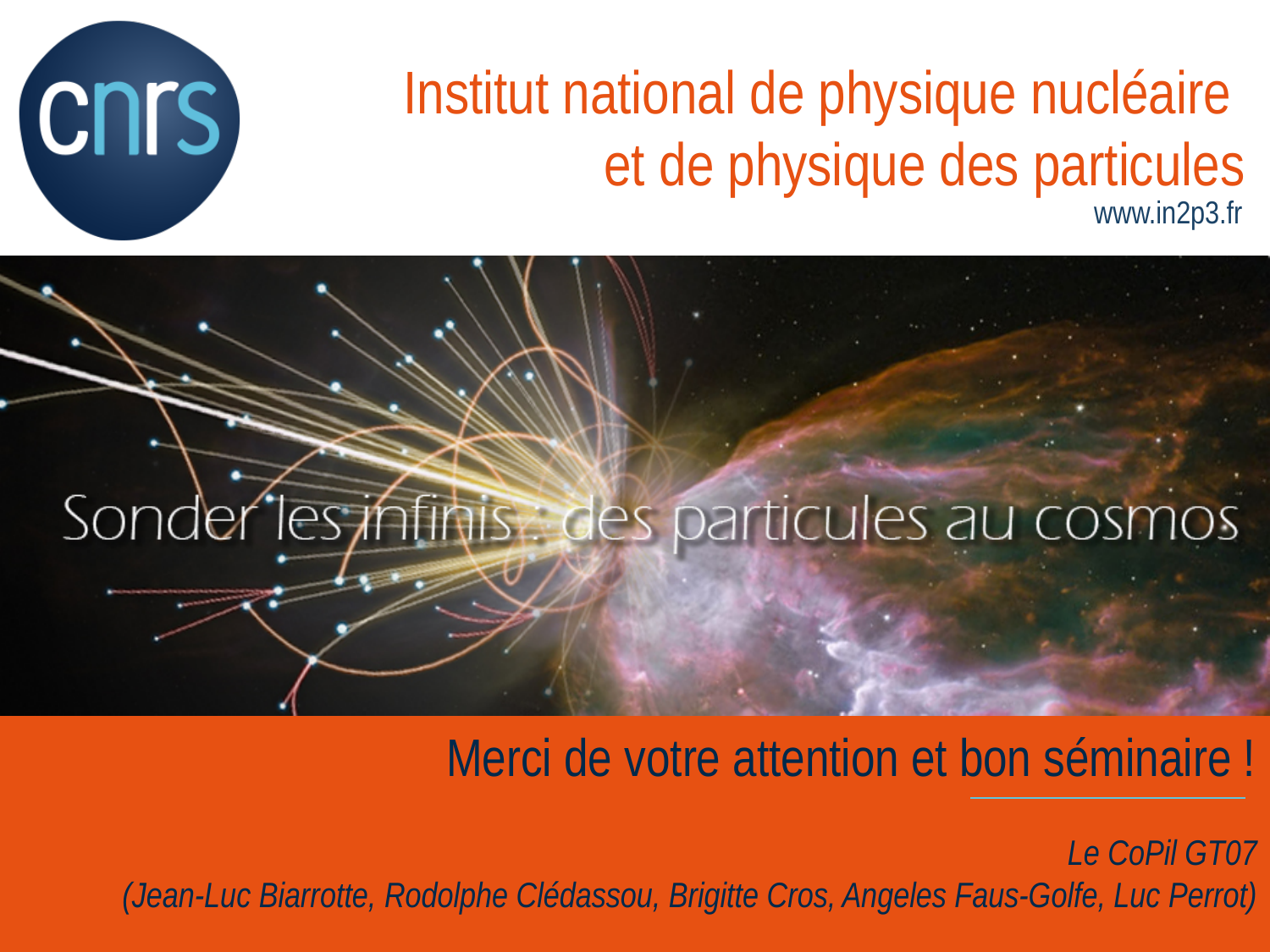

# Merci de votre attention et bon séminaire ! Le CoPil GT07 (Jean-Luc Biarrotte, Rodolphe Clédassou, Brigitte Cros, Angeles Faus-Golfe, Luc Perrot)